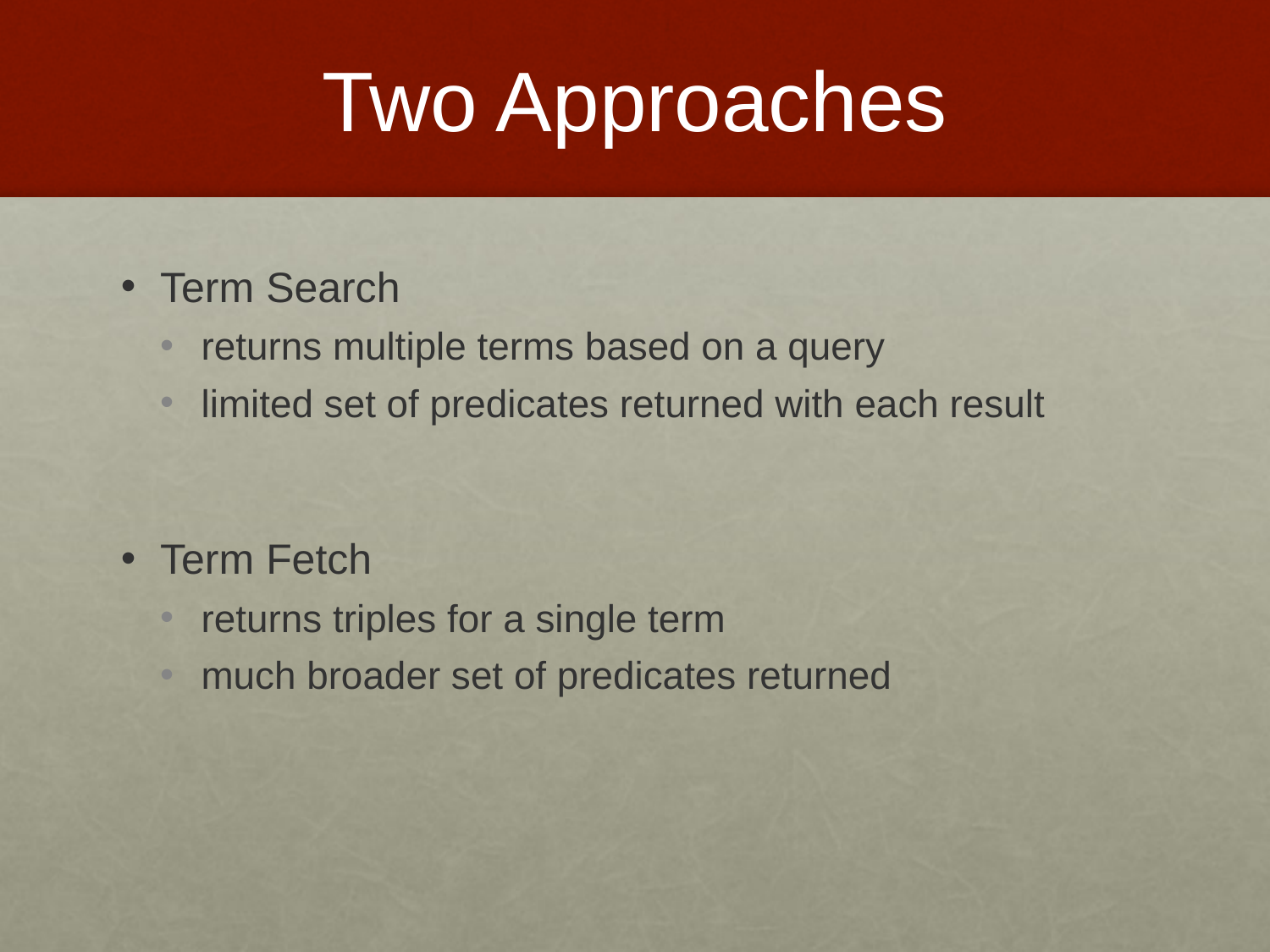

# Two Approaches
Term Search
returns multiple terms based on a query
limited set of predicates returned with each result

Term Fetch
returns triples for a single term
much broader set of predicates returned